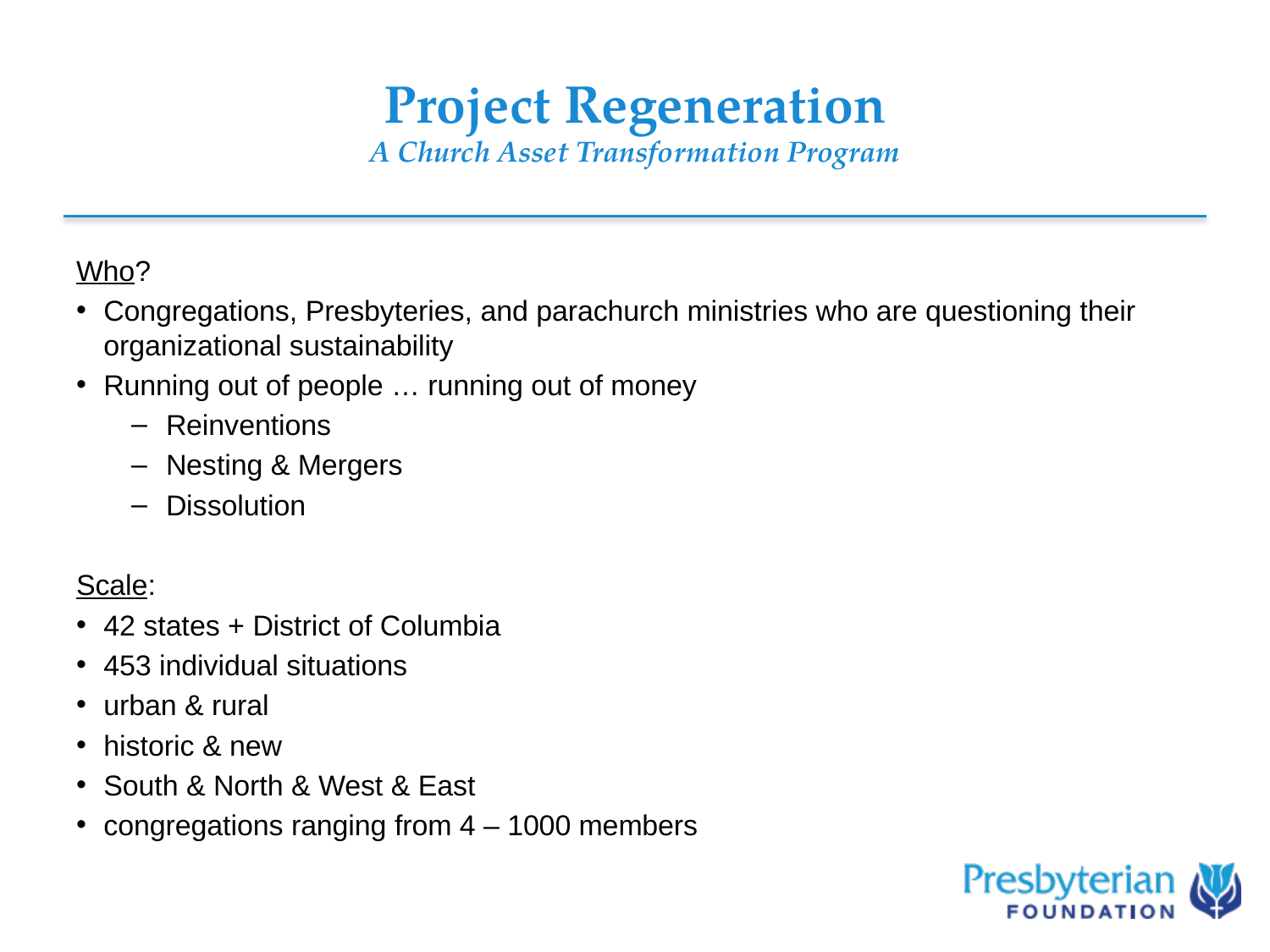

# Project Regeneration A Church Asset Transformation Program
Who?
Congregations, Presbyteries, and parachurch ministries who are questioning their organizational sustainability
Running out of people … running out of money
Reinventions
Nesting & Mergers
Dissolution

Scale:
42 states + District of Columbia
453 individual situations
urban & rural
historic & new
South & North & West & East
congregations ranging from 4 – 1000 members